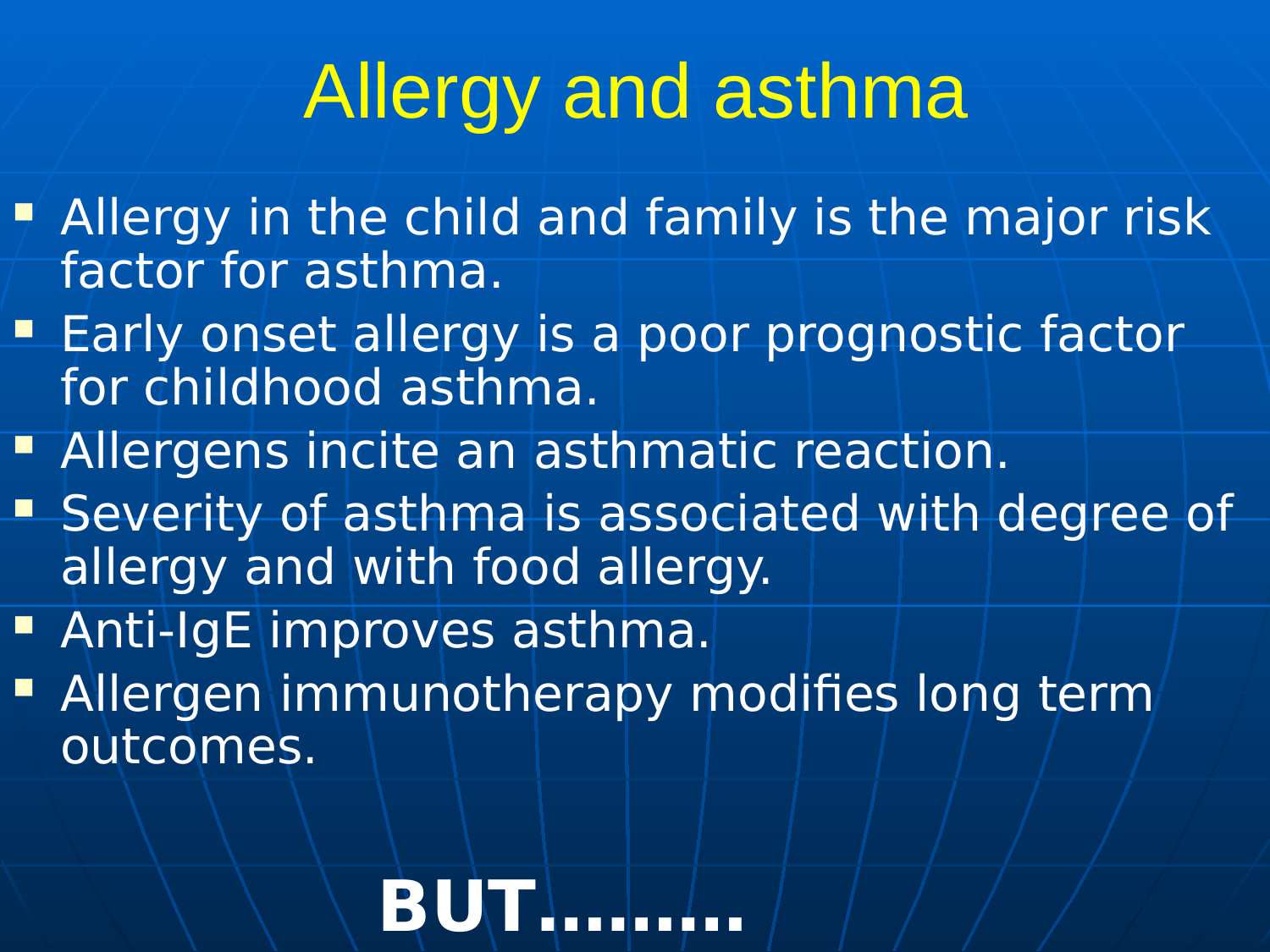

# Allergy and asthma
Allergy in the child and family is the major risk factor for asthma.
Early onset allergy is a poor prognostic factor for childhood asthma.
Allergens incite an asthmatic reaction.
Severity of asthma is associated with degree of allergy and with food allergy.
Anti-IgE improves asthma.
Allergen immunotherapy modifies long term outcomes.

BUT………